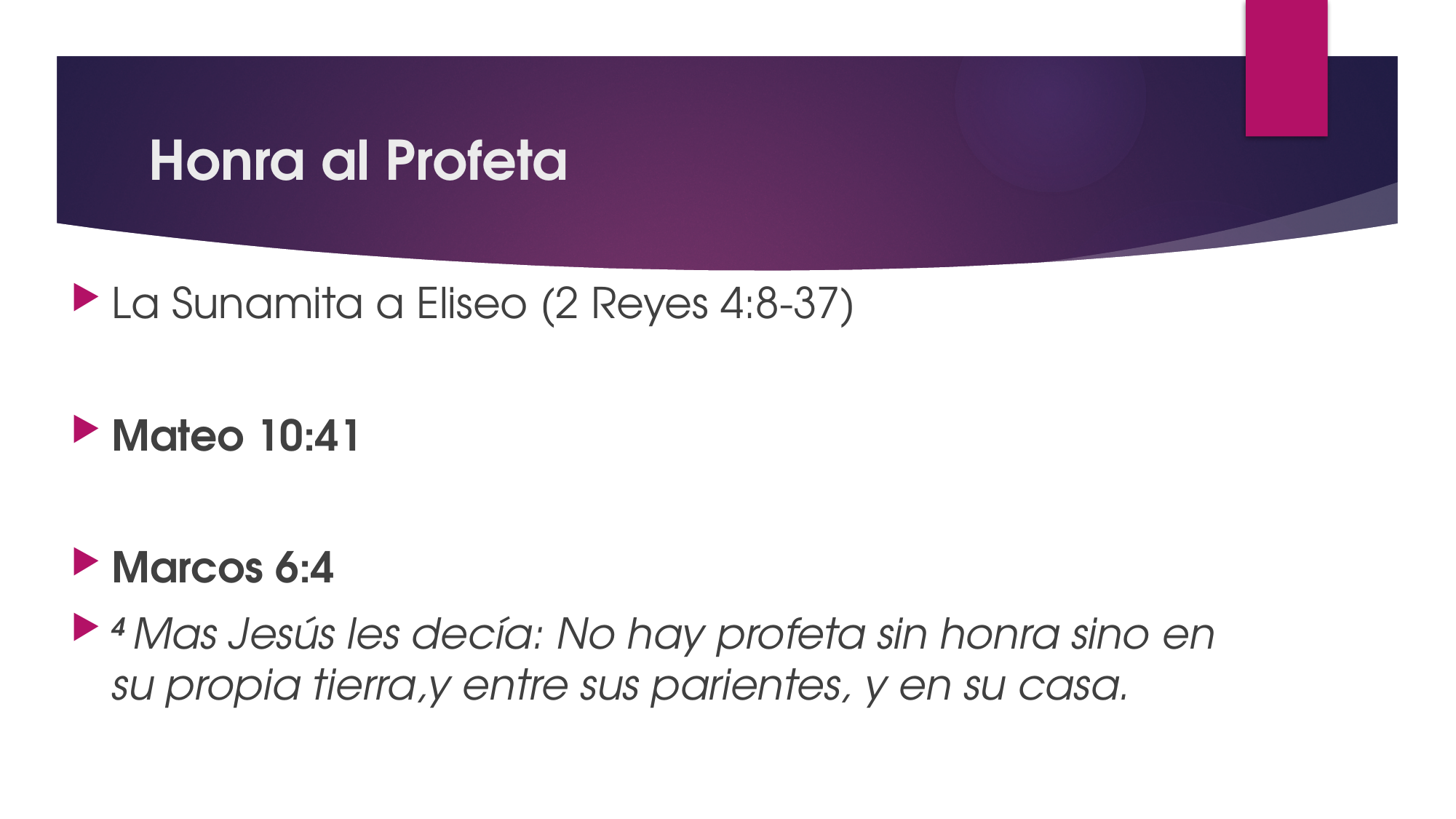

# Honra al Profeta
La Sunamita a Eliseo (2 Reyes 4:8-37)

Mateo 10:41

Marcos 6:4
4 Mas Jesús les decía: No hay profeta sin honra sino en su propia tierra,y entre sus parientes, y en su casa.